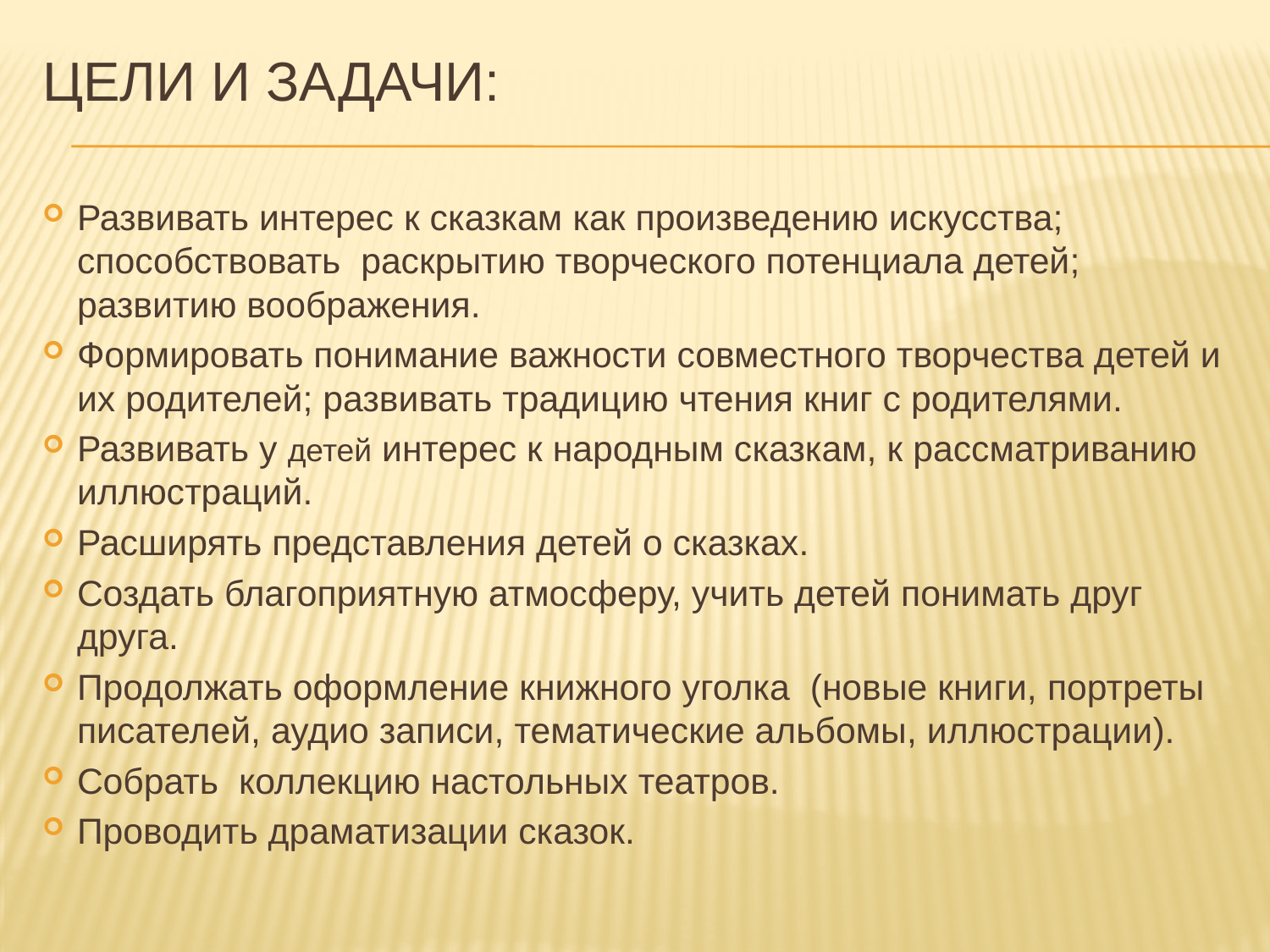

# Цели и задачи:
Развивать интерес к сказкам как произведению искусства; способствовать  раскрытию творческого потенциала детей; развитию воображения.
Формировать понимание важности совместного творчества детей и их родителей; развивать традицию чтения книг с родителями.
Развивать у детей интерес к народным сказкам, к рассматриванию иллюстраций.
Расширять представления детей о сказках.
Создать благоприятную атмосферу, учить детей понимать друг друга.
Продолжать оформление книжного уголка  (новые книги, портреты писателей, аудио записи, тематические альбомы, иллюстрации).
Собрать  коллекцию настольных театров.
Проводить драматизации сказок.